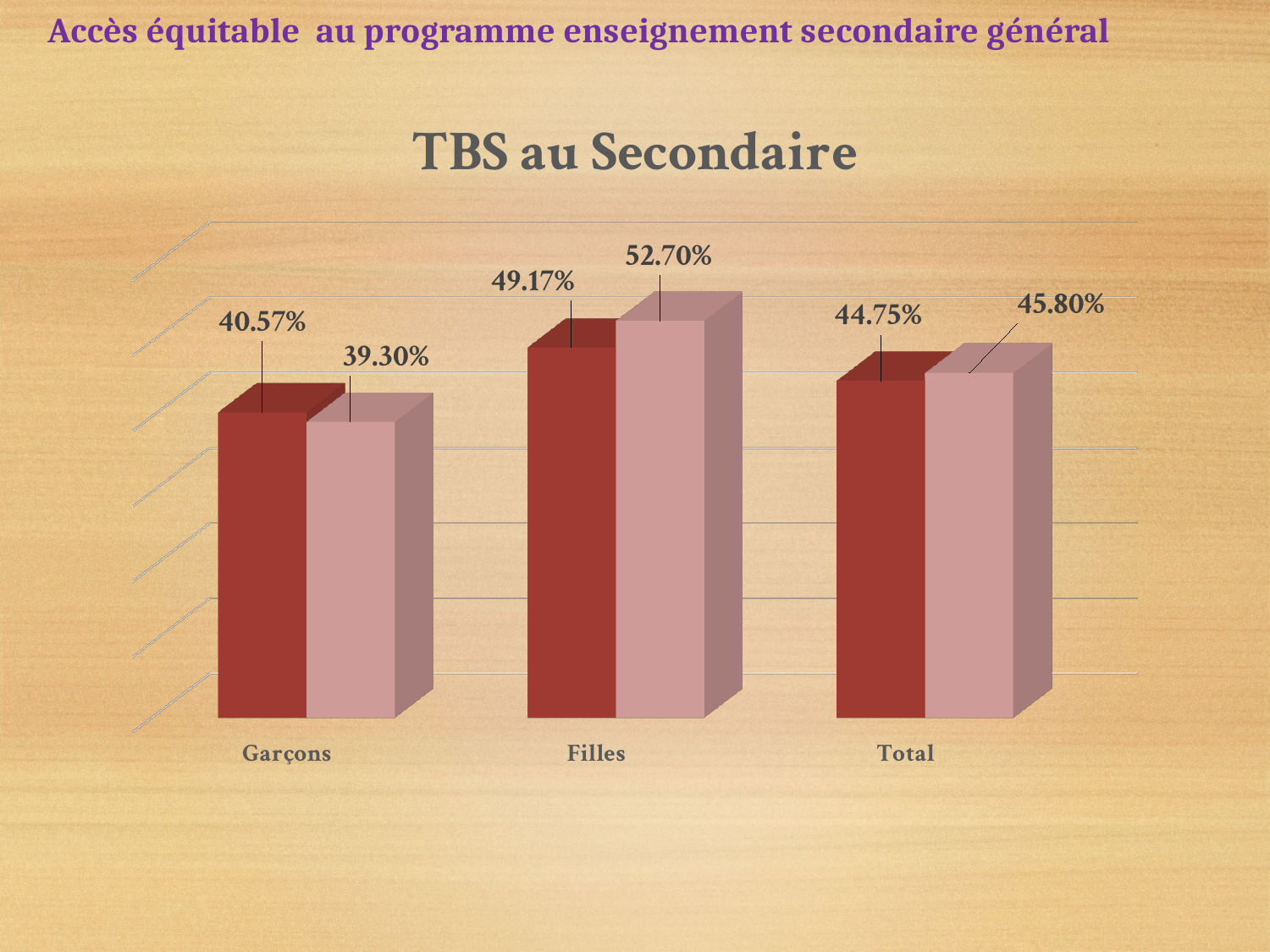

Accès équitable  au programme enseignement secondaire général

[unsupported chart]